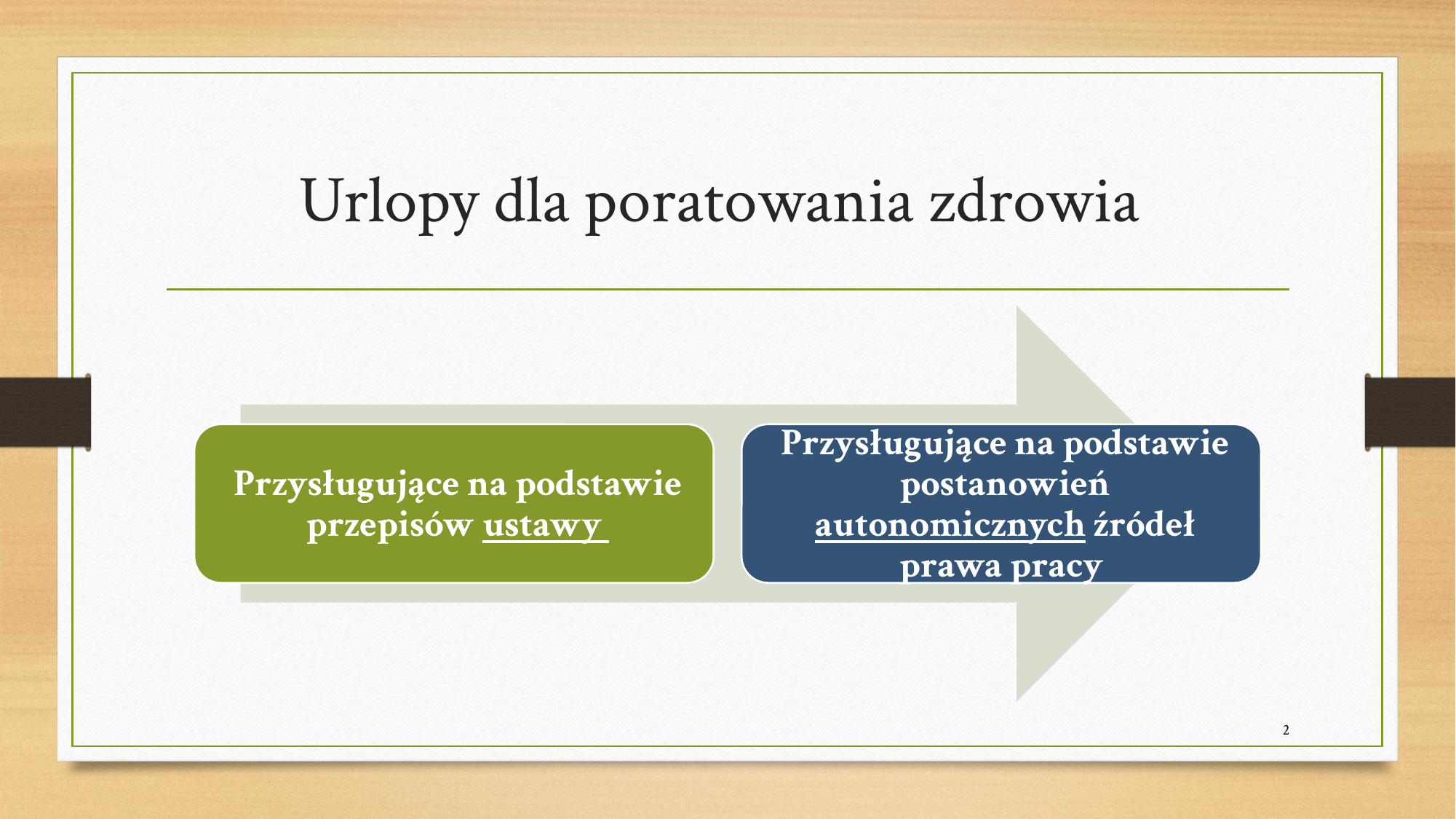

# Urlopy dla poratowania zdrowia
Przysługujące na podstawie przepisów ustawy
Przysługujące na podstawie postanowień autonomicznych źródeł prawa pracy
2